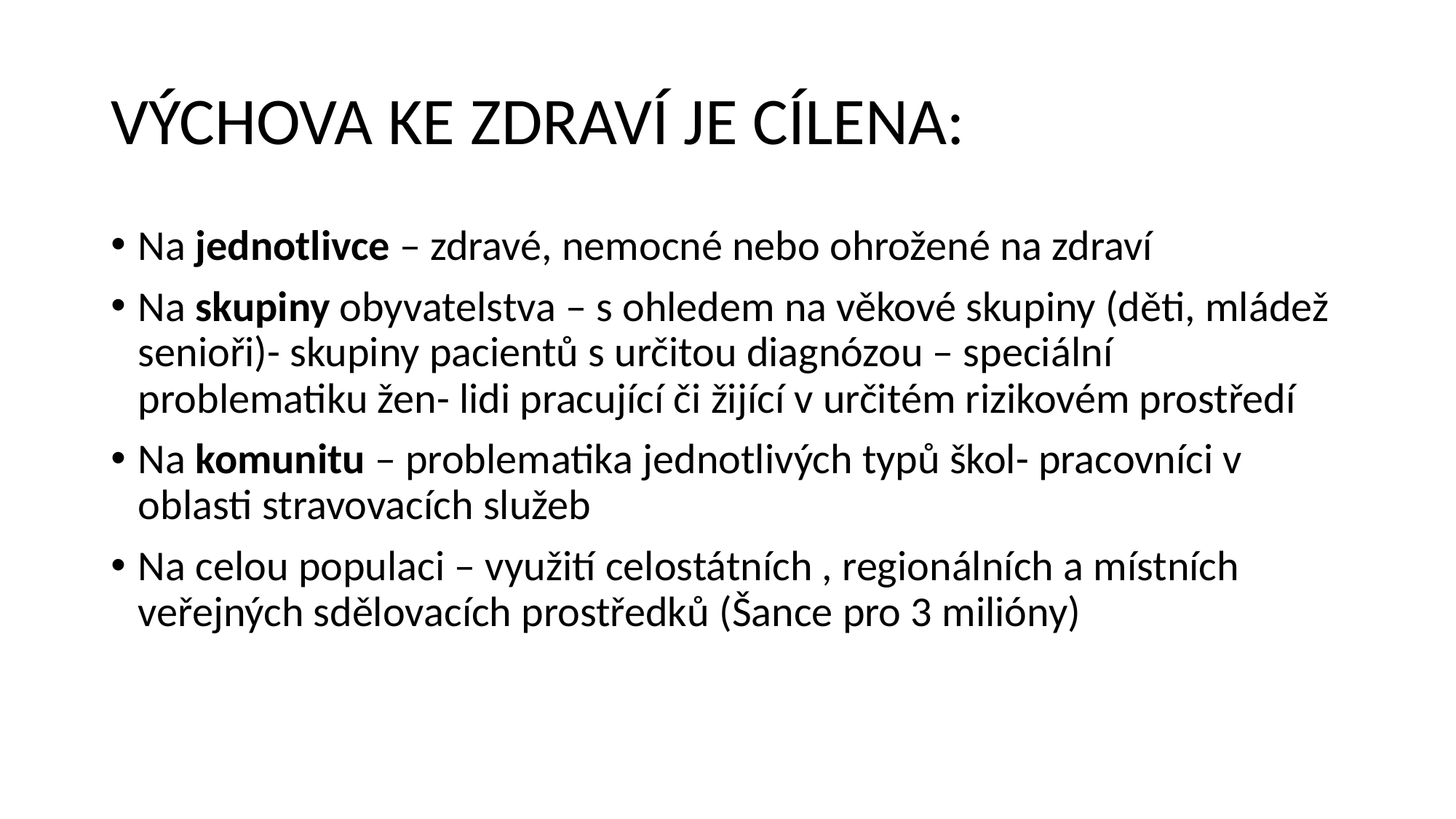

# VÝCHOVA KE ZDRAVÍ JE CÍLENA:
Na jednotlivce – zdravé, nemocné nebo ohrožené na zdraví
Na skupiny obyvatelstva – s ohledem na věkové skupiny (děti, mládež senioři)- skupiny pacientů s určitou diagnózou – speciální problematiku žen- lidi pracující či žijící v určitém rizikovém prostředí
Na komunitu – problematika jednotlivých typů škol- pracovníci v oblasti stravovacích služeb
Na celou populaci – využití celostátních , regionálních a místních veřejných sdělovacích prostředků (Šance pro 3 milióny)